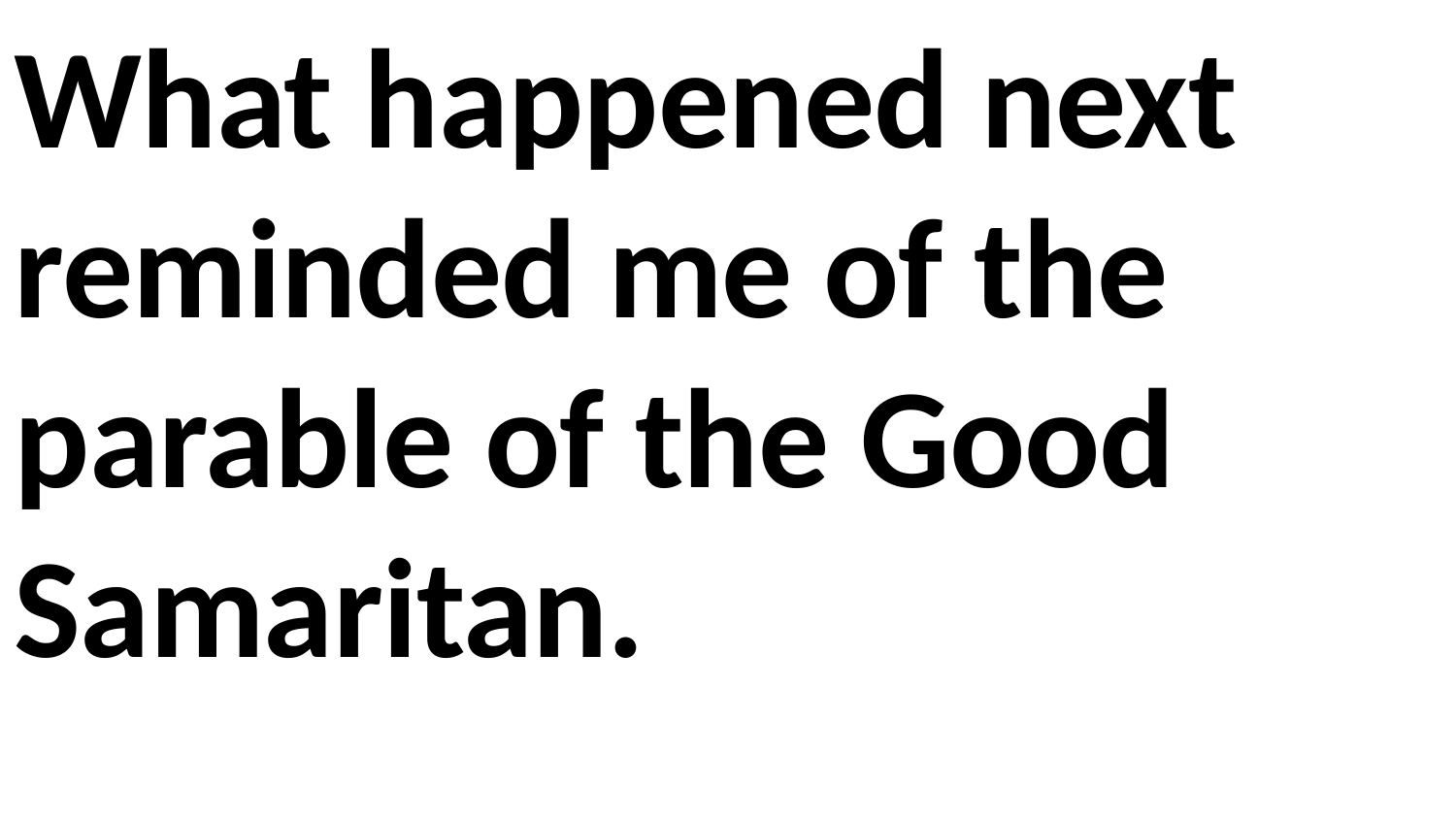

What happened next reminded me of the parable of the Good Samaritan.